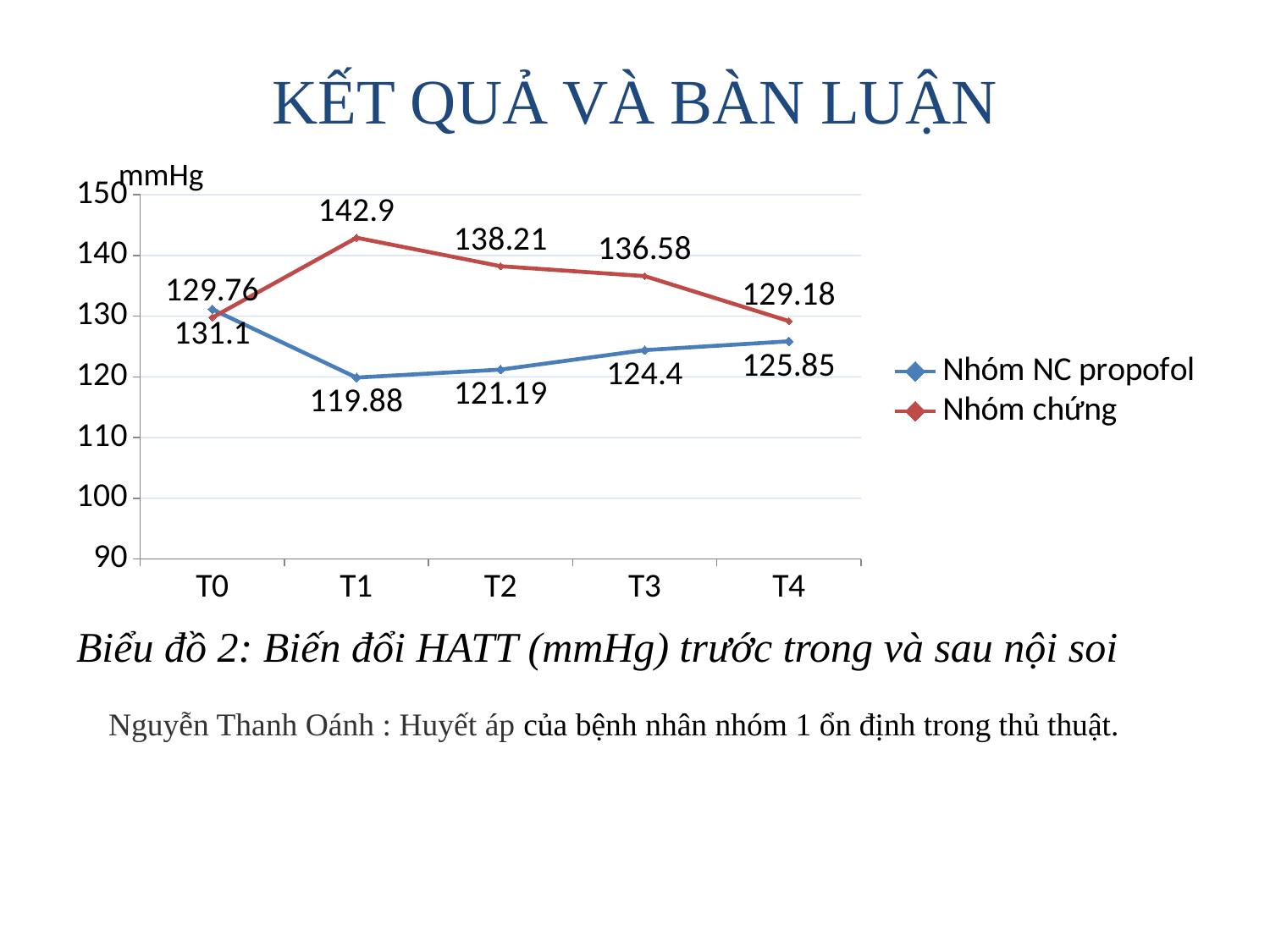

# KẾT QUẢ VÀ BÀN LUẬN
mmHg

### Chart

| Category | Nhóm NC propofol | Nhóm chứng | Column1 |
|---|---|---|---|
| T0 | 131.1 | 129.76 | None |
| T1 | 119.88 | 142.9 | None |
| T2 | 121.19 | 138.20999999999998 | None |
| T3 | 124.4 | 136.58 | None |
| T4 | 125.85 | 129.18 | None |
      Biểu đồ 2: Biến đổi HATT (mmHg) trước trong và sau nội soi
        Nguyễn Thanh Oánh : Huyết áp của bệnh nhân nhóm 1 ổn định trong thủ thuật.